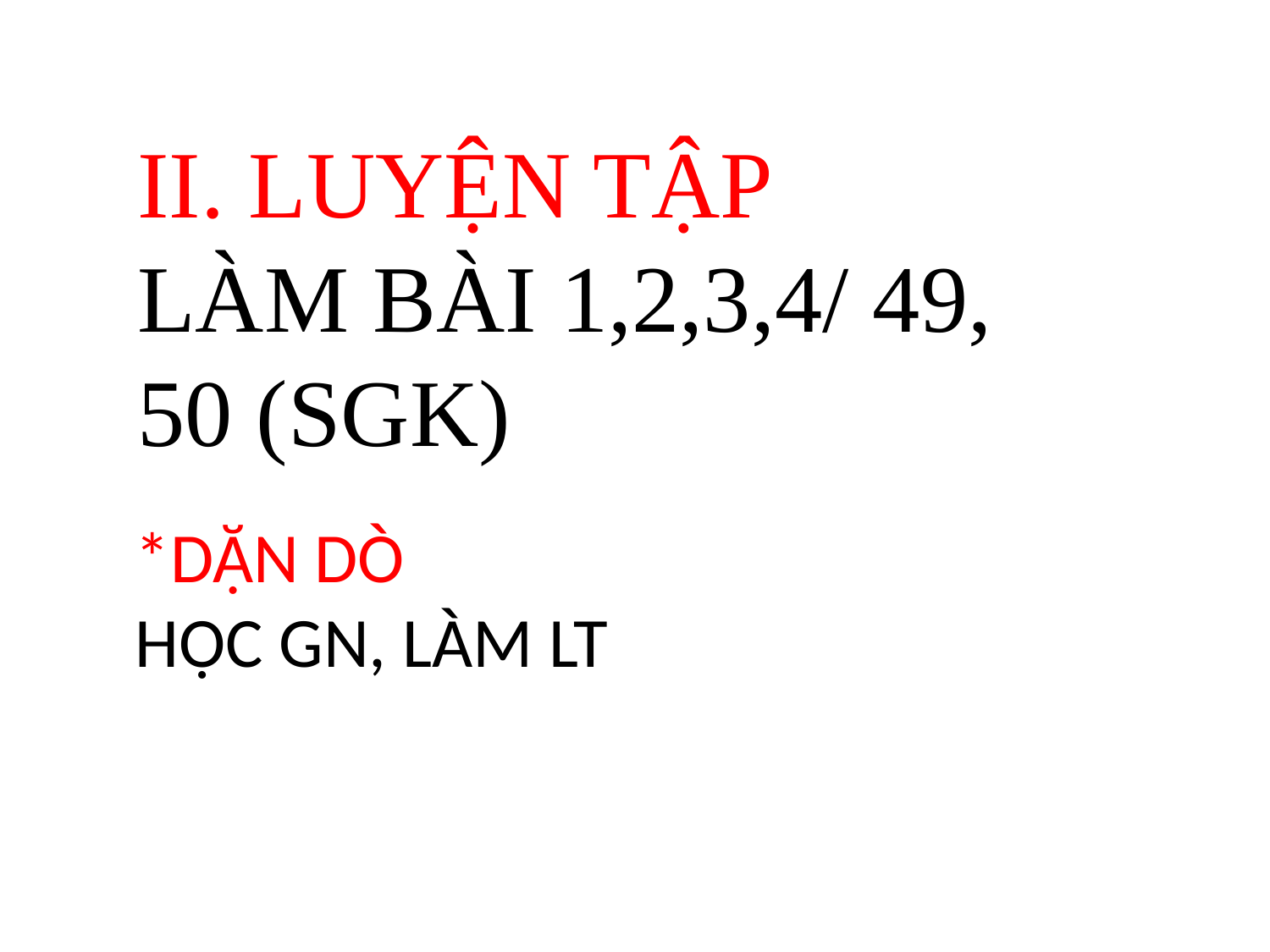

II. LUYỆN TẬP
LÀM BÀI 1,2,3,4/ 49, 50 (SGK)
*DẶN DÒ
HỌC GN, LÀM LT